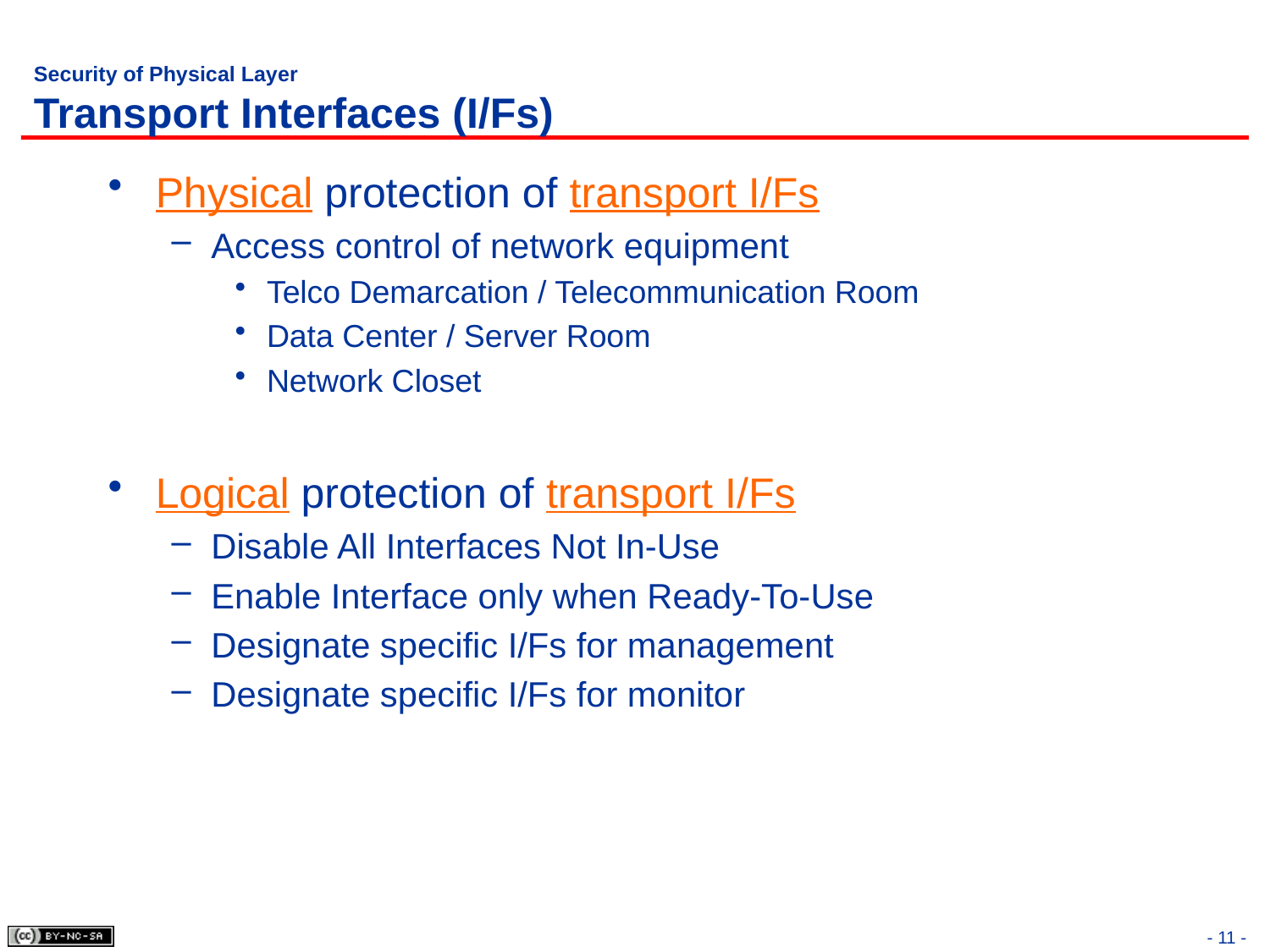

# Security of Physical Layer Transport Interfaces (I/Fs)
Physical protection of transport I/Fs
Access control of network equipment
Telco Demarcation / Telecommunication Room
Data Center / Server Room
Network Closet

Logical protection of transport I/Fs
Disable All Interfaces Not In-Use
Enable Interface only when Ready-To-Use
Designate specific I/Fs for management
Designate specific I/Fs for monitor

- 11 -